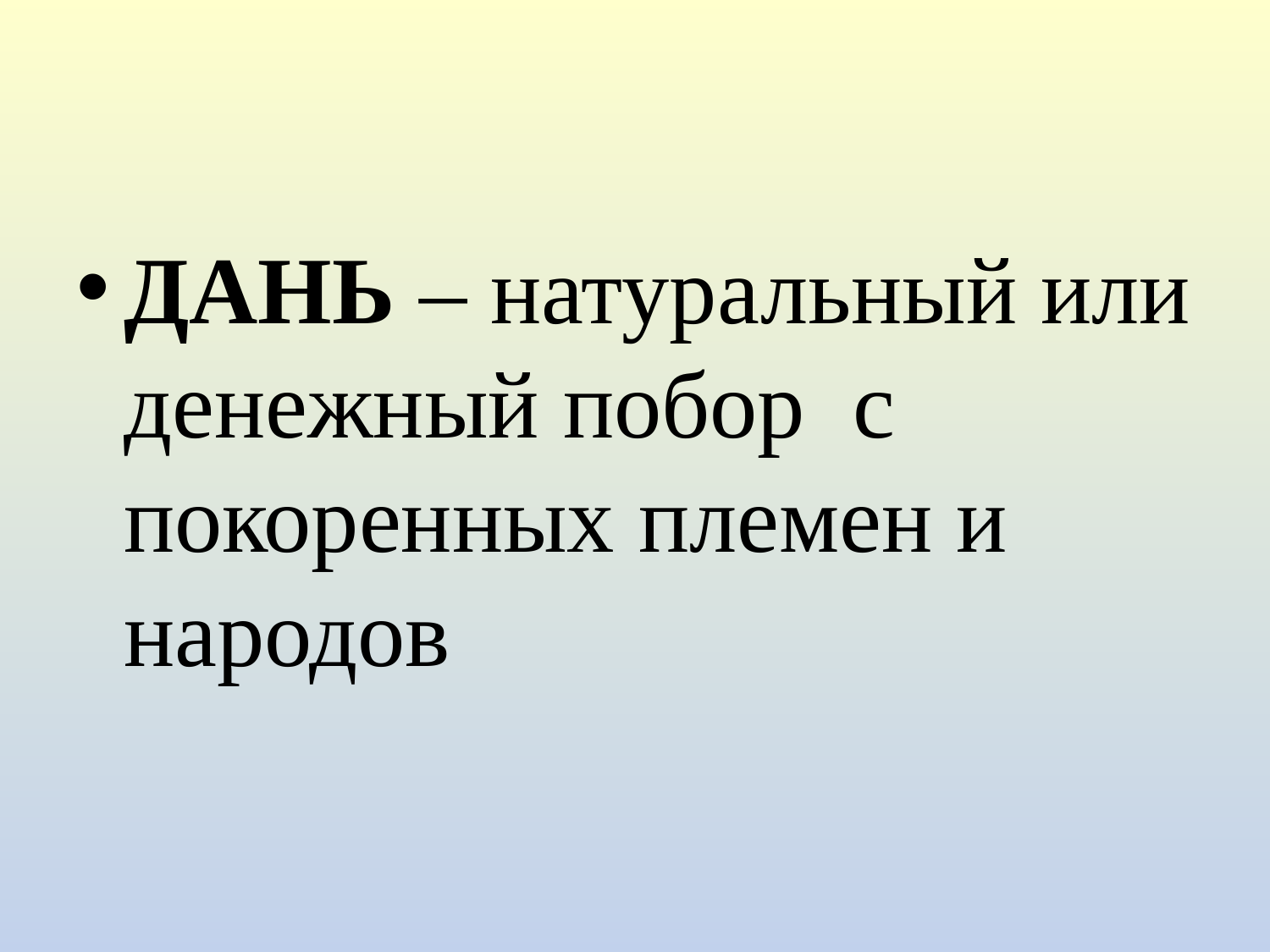

#
ДАНЬ – натуральный или денежный побор  с покоренных племен и народов